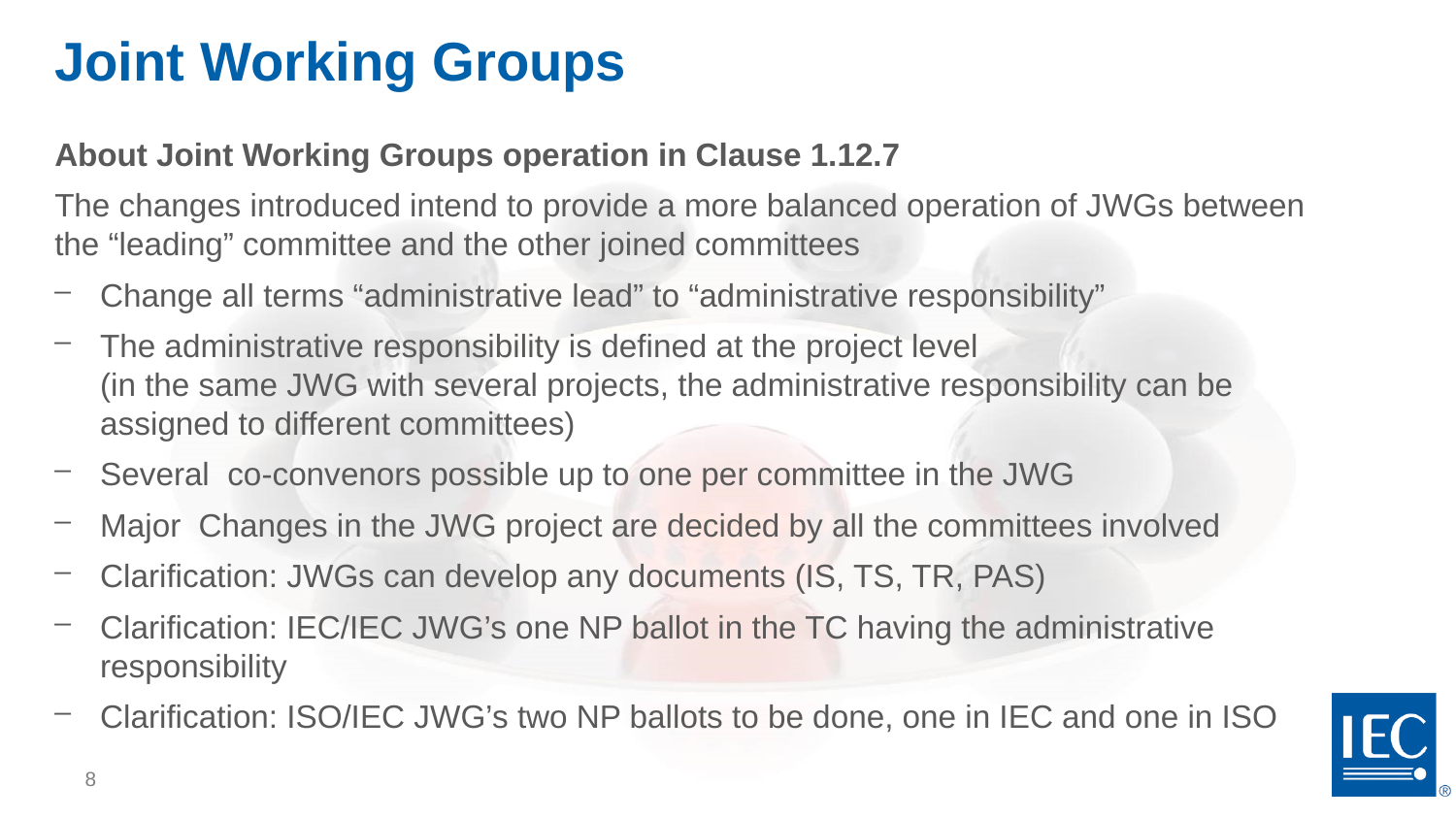

# Joint Working Groups
About Joint Working Groups operation in Clause 1.12.7
The changes introduced intend to provide a more balanced operation of JWGs between the “leading” committee and the other joined committees
Change all terms “administrative lead” to “administrative responsibility”
The administrative responsibility is defined at the project level
(in the same JWG with several projects, the administrative responsibility can be assigned to different committees)
Several  co-convenors possible up to one per committee in the JWG
Major  Changes in the JWG project are decided by all the committees involved
Clarification: JWGs can develop any documents (IS, TS, TR, PAS)
Clarification: IEC/IEC JWG’s one NP ballot in the TC having the administrative responsibility
Clarification: ISO/IEC JWG’s two NP ballots to be done, one in IEC and one in ISO
8